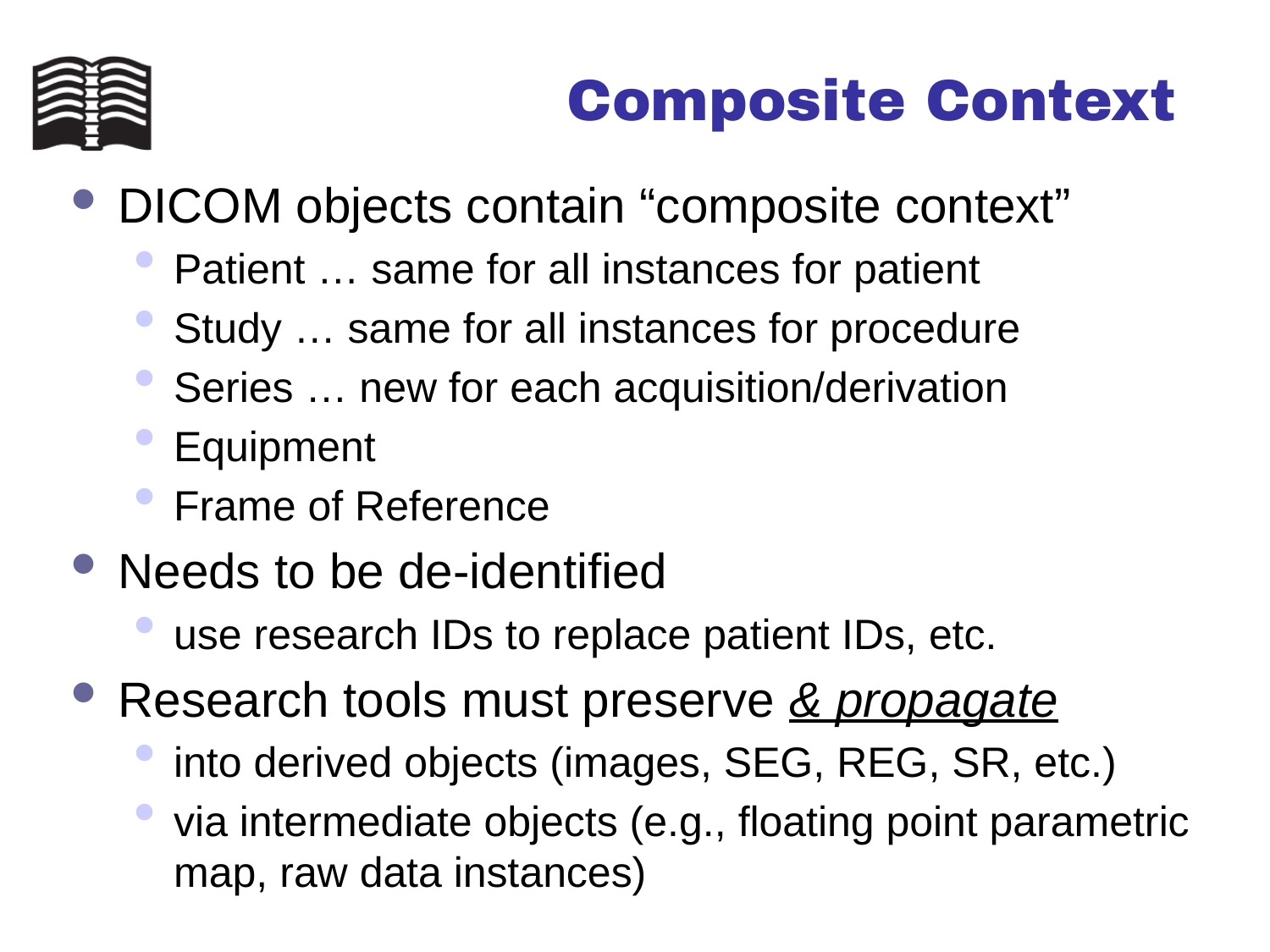

# Composite Context
DICOM objects contain “composite context”
Patient … same for all instances for patient
Study … same for all instances for procedure
Series … new for each acquisition/derivation
Equipment
Frame of Reference
Needs to be de-identified
use research IDs to replace patient IDs, etc.
Research tools must preserve & propagate
into derived objects (images, SEG, REG, SR, etc.)
via intermediate objects (e.g., floating point parametric map, raw data instances)